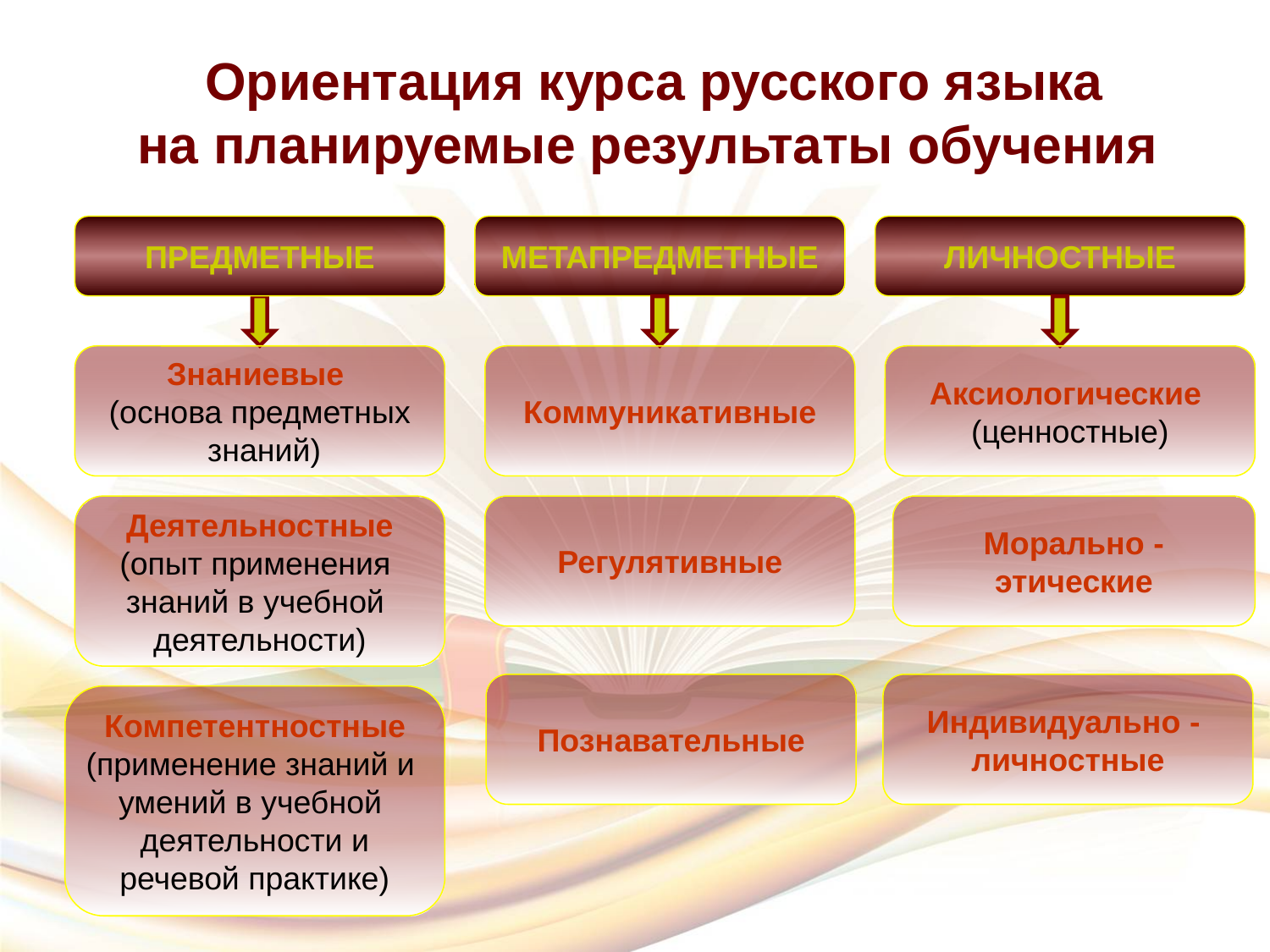

Ориентация курса русского языка
на планируемые результаты обучения
ПРЕДМЕТНЫЕ
МЕТАПРЕДМЕТНЫЕ
ЛИЧНОСТНЫЕ

Знаниевые
(основа предметных
 знаний)
Коммуникативные
Аксиологические
(ценностные)
Деятельностные
(опыт применения
знаний в учебной
деятельности)
Регулятивные
Морально -
этические
Познавательные
Индивидуально -
личностные
Компетентностные
(применение знаний и
умений в учебной
деятельности и
речевой практике)